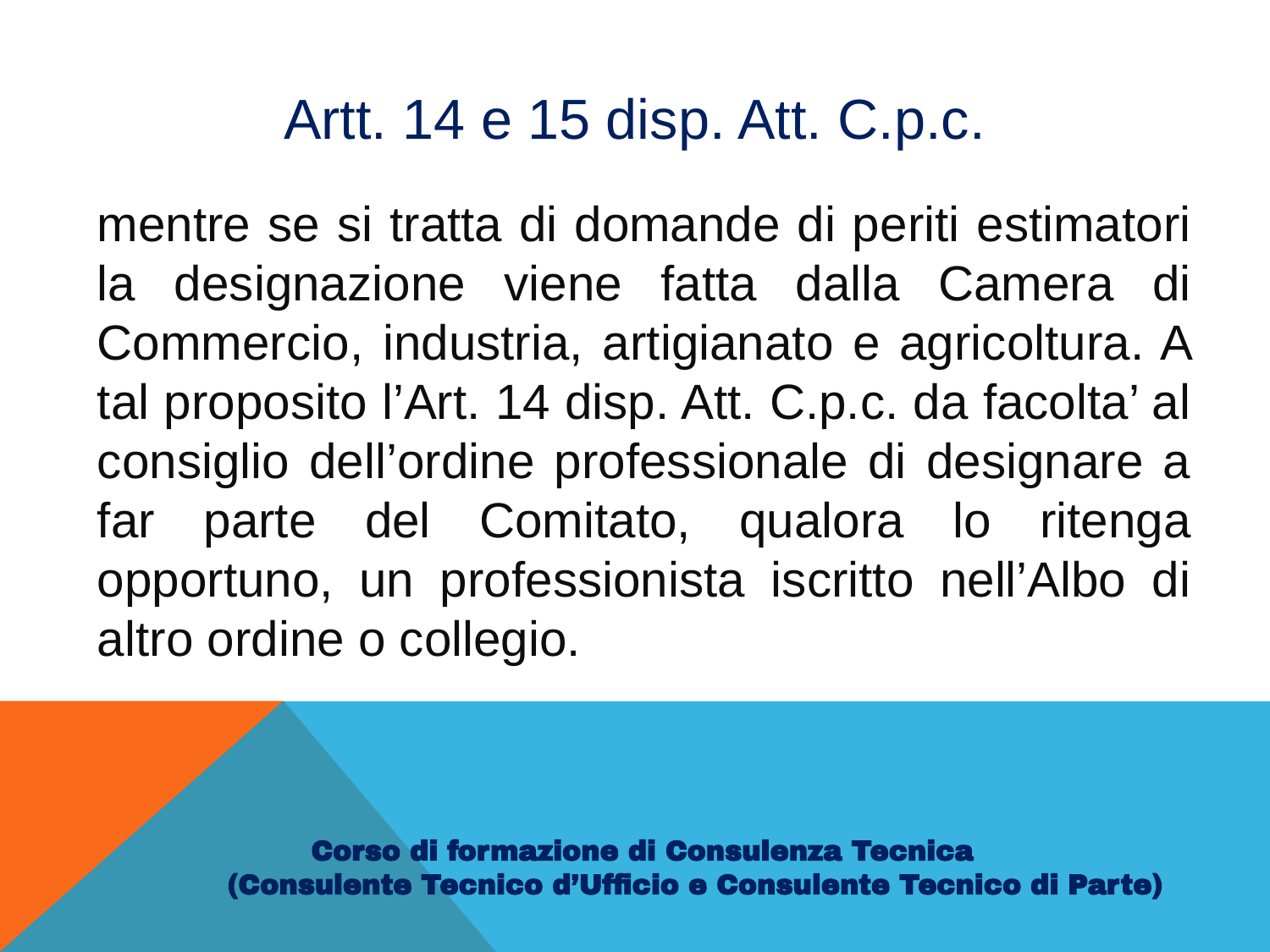

Artt. 14 e 15 disp. Att. C.p.c.
mentre se si tratta di domande di periti estimatori la designazione viene fatta dalla Camera di Commercio, industria, artigianato e agricoltura. A tal proposito l’Art. 14 disp. Att. C.p.c. da facolta’ al consiglio dell’ordine professionale di designare a far parte del Comitato, qualora lo ritenga opportuno, un professionista iscritto nell’Albo di altro ordine o collegio.
         Corso di formazione di Consulenza Tecnica
(Consulente Tecnico d’Ufficio e Consulente Tecnico di Parte)